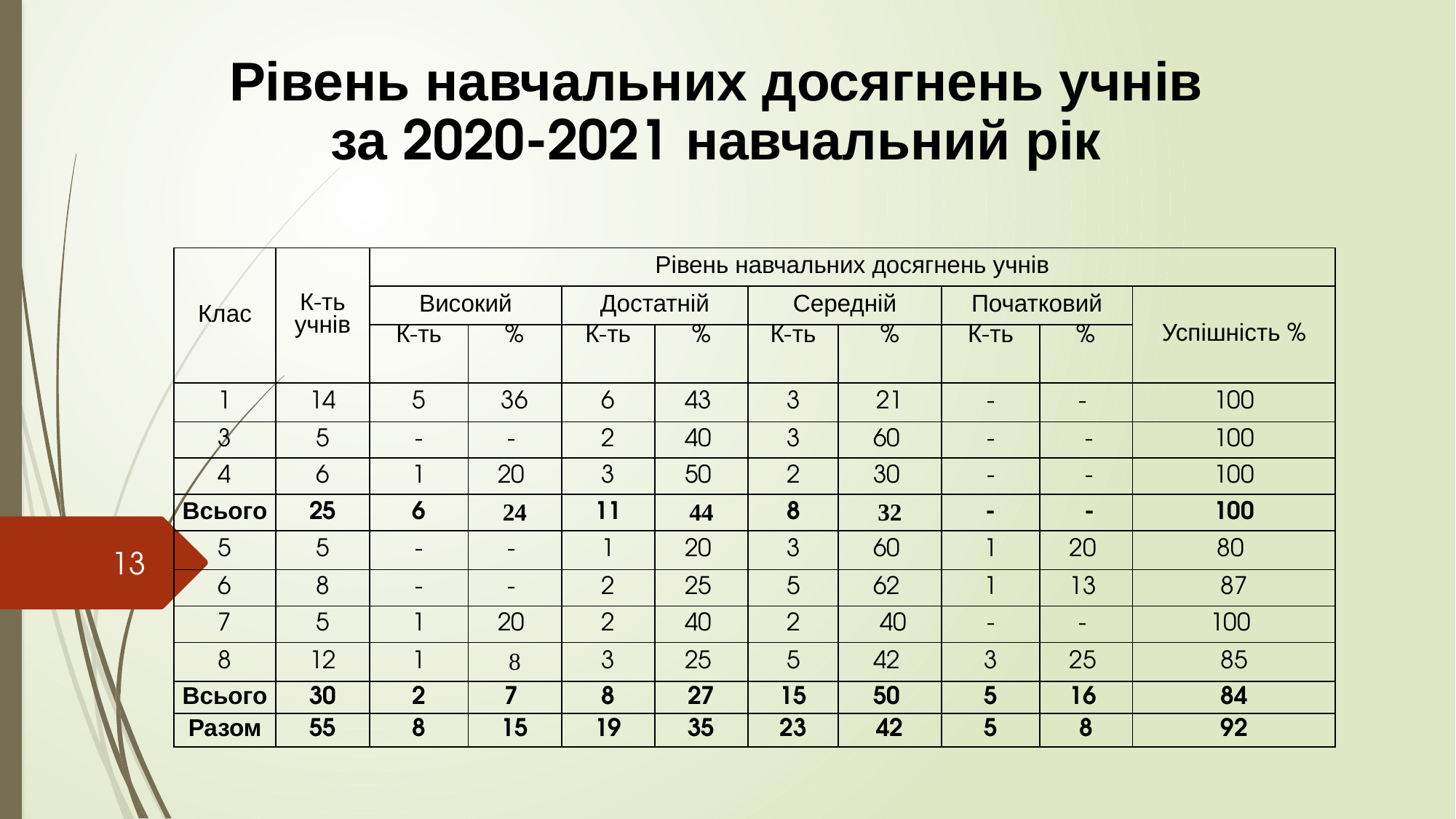

#
Рівень навчальних досягнень учнів
за 2020-2021 навчальний рік
| Клас | К-ть учнів | Рівень навчальних досягнень учнів |  |  |  |  |  |  |  |  |
| --- | --- | --- | --- | --- | --- | --- | --- | --- | --- | --- |
|  |  | Високий |  | Достатній |  | Середній |  | Початковий |  | Успішність % |
|  |  | К-ть | % | К-ть | % | К-ть | % | К-ть | % |  |
| 1 | 14 | 5 | 36 | 6 | 43 | 3 | 21 | - | - | 100 |
| 3 | 5 | - | - | 2 | 40 | 3 | 60 | - | - | 100 |
| 4 | 6 | 1 | 20 | 3 | 50 | 2 | 30 | - | - | 100 |
| Всього | 25 | 6 | 24 | 11 | 44 | 8 | 32 | - | - | 100 |
| 5 | 5 | - | - | 1 | 20 | 3 | 60 | 1 | 20 | 80 |
| 6 | 8 | - | - | 2 | 25 | 5 | 62 | 1 | 13 | 87 |
| 7 | 5 | 1 | 20 | 2 | 40 | 2 | 40 | - | - | 100 |
| 8 | 12 | 1 | 8 | 3 | 25 | 5 | 42 | 3 | 25 | 85 |
| Всього | 30 | 2 | 7 | 8 | 27 | 15 | 50 | 5 | 16 | 84 |
| Разом | 55 | 8 | 15 | 19 | 35 | 23 | 42 | 5 | 8 | 92 |
13